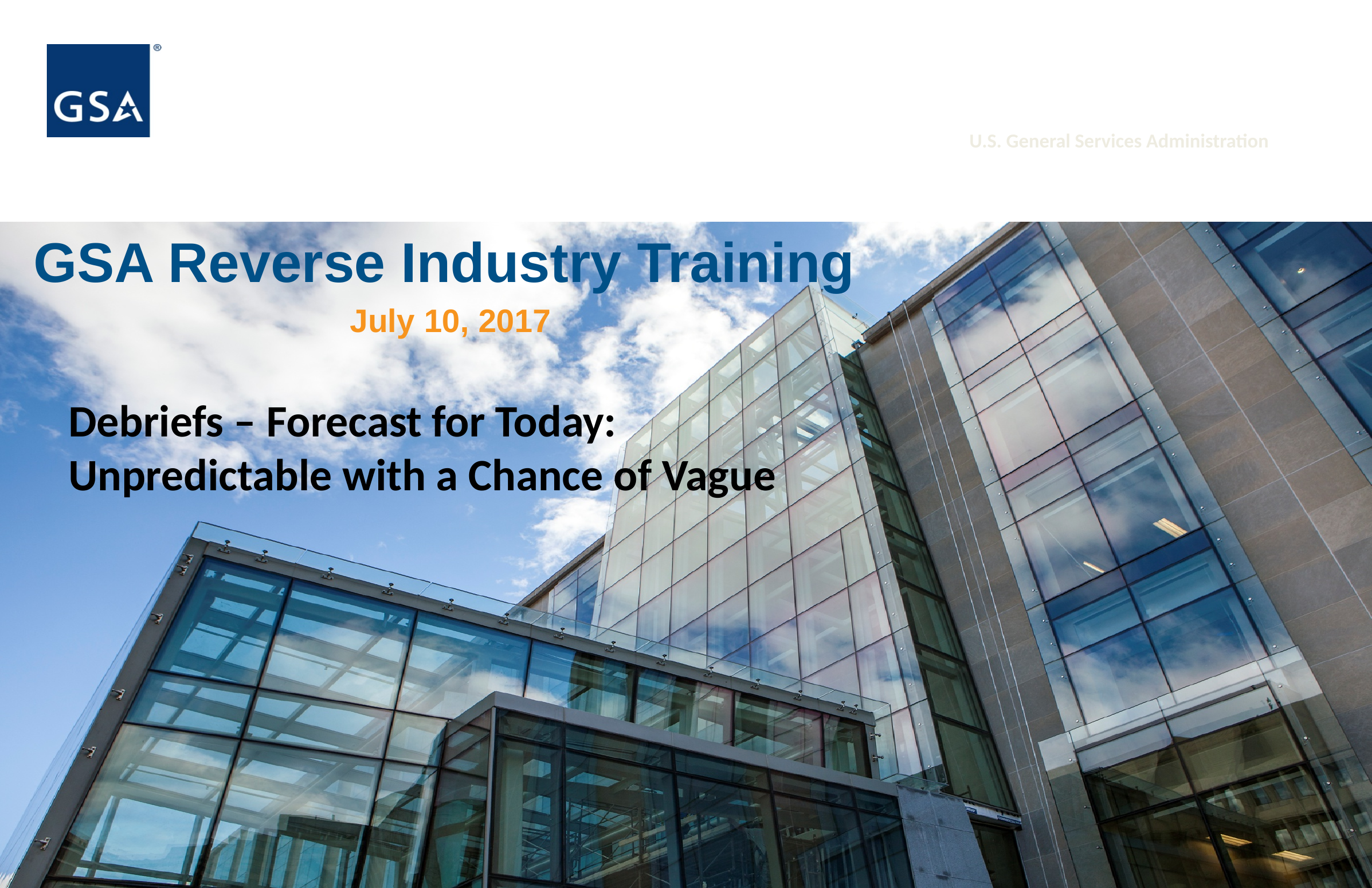

GSA Reverse Industry Training
July 10, 2017

Debriefs – Forecast for Today:
Unpredictable with a Chance of Vague